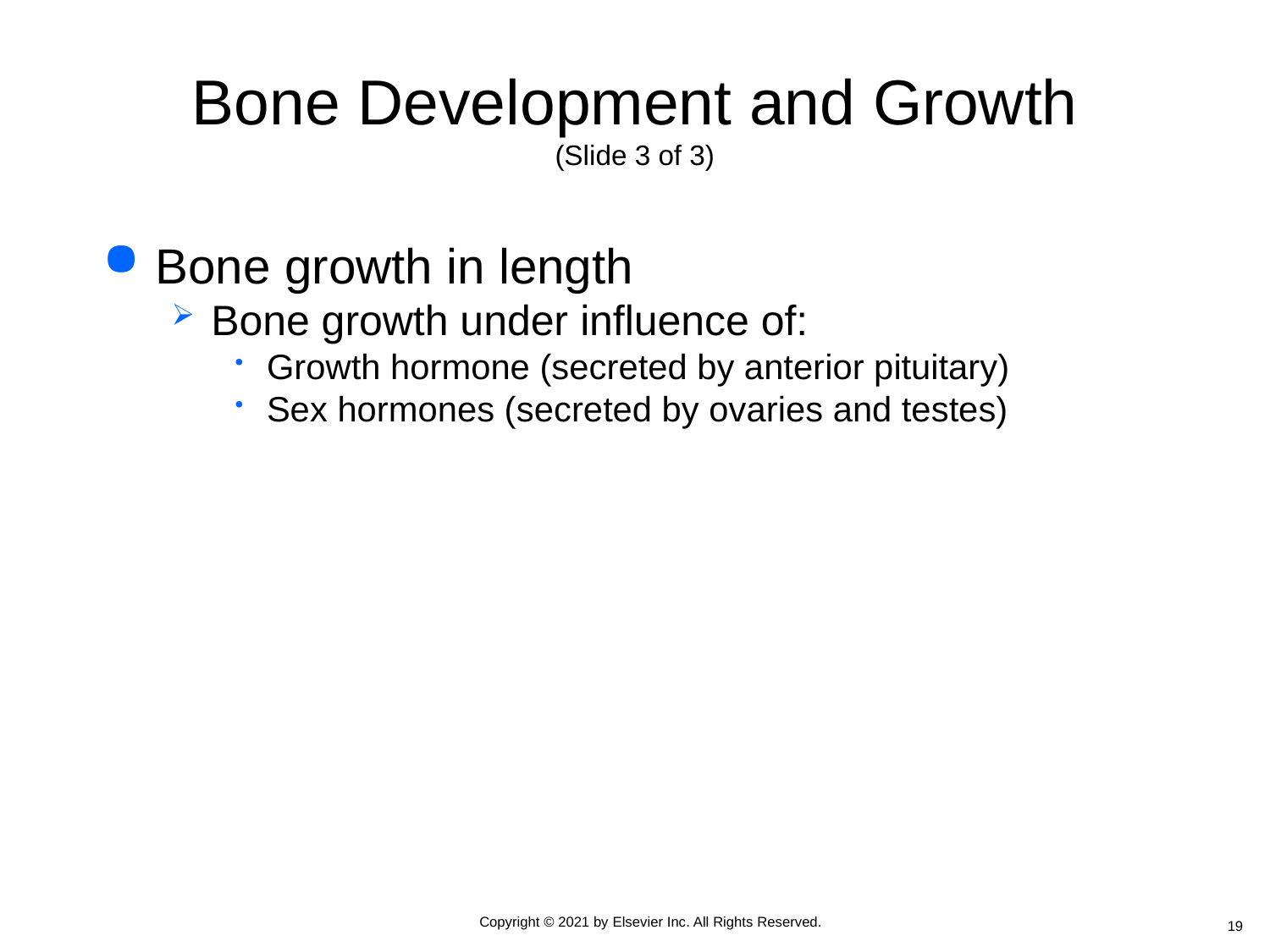

# Bone Development and Growth (Slide 3 of 3)
Bone growth in length
Bone growth under influence of:
Growth hormone (secreted by anterior pituitary)
Sex hormones (secreted by ovaries and testes)
19